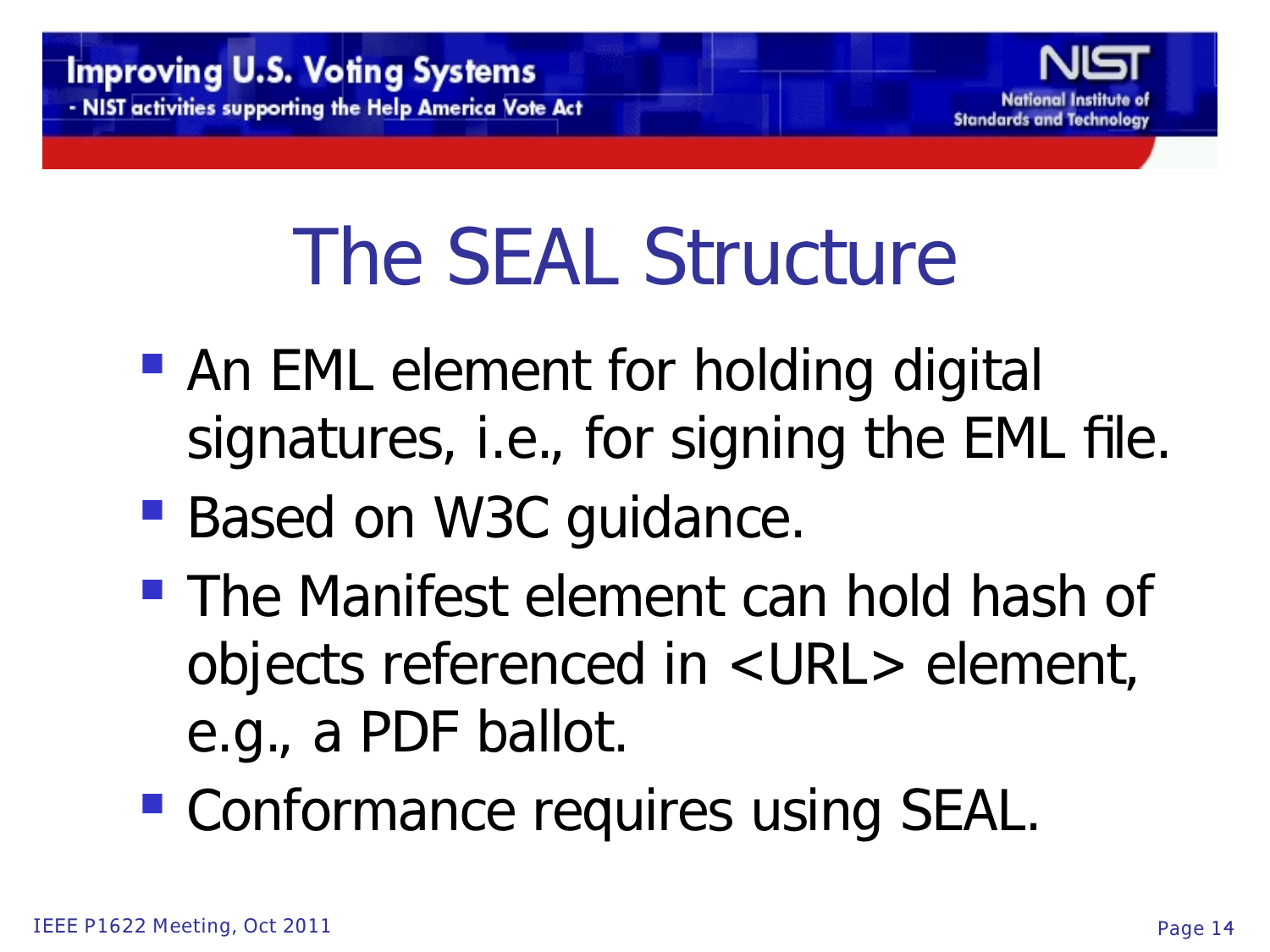

The SEAL Structure
An EML element for holding digital signatures, i.e., for signing the EML file.
Based on W3C guidance.
The Manifest element can hold hash of objects referenced in <URL> element, e.g., a PDF ballot.
Conformance requires using SEAL.
Page 14